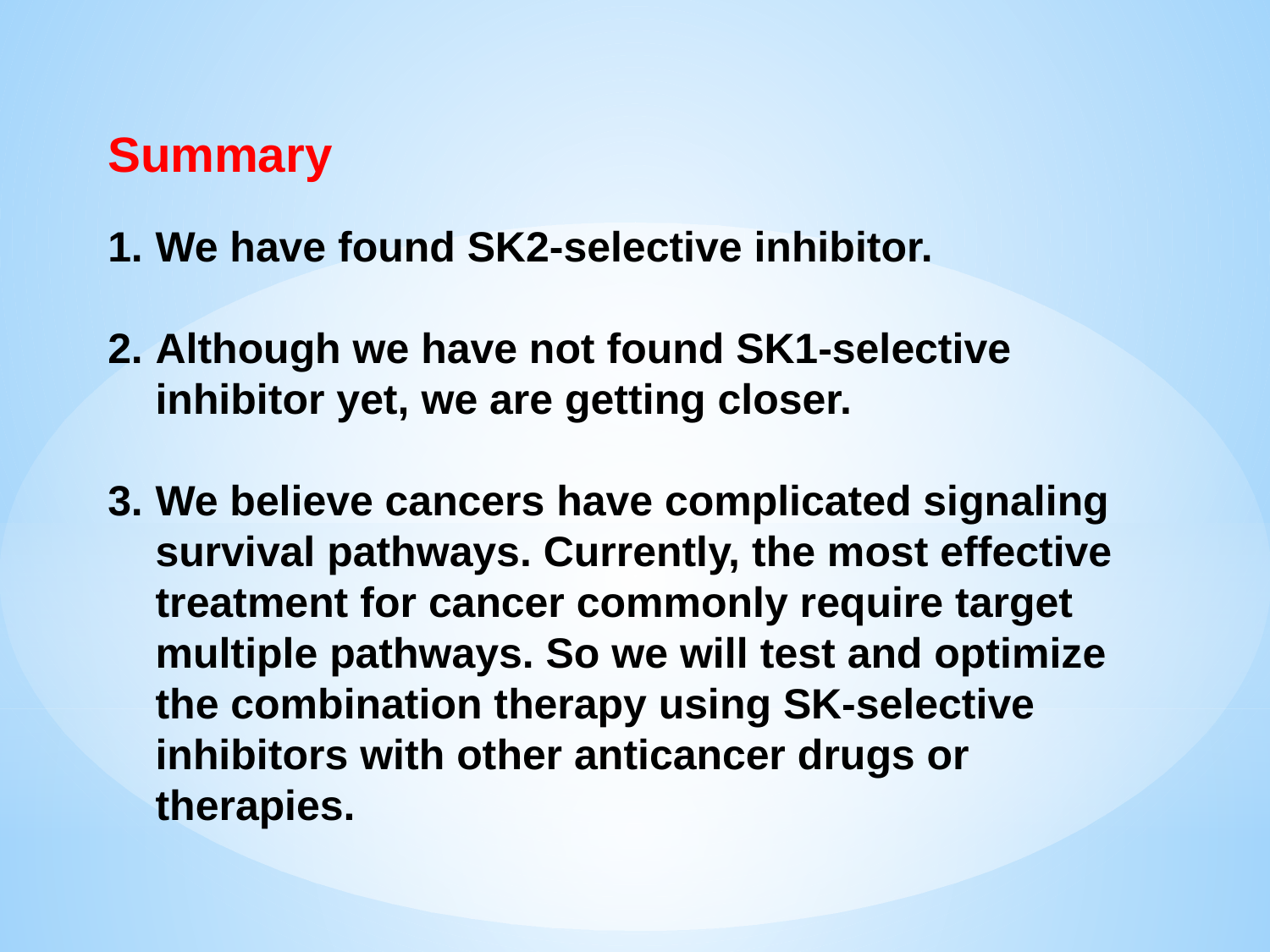

Summary

We have found SK2-selective inhibitor.

Although we have not found SK1-selective inhibitor yet, we are getting closer.

We believe cancers have complicated signaling survival pathways. Currently, the most effective treatment for cancer commonly require target multiple pathways. So we will test and optimize the combination therapy using SK-selective inhibitors with other anticancer drugs or therapies.